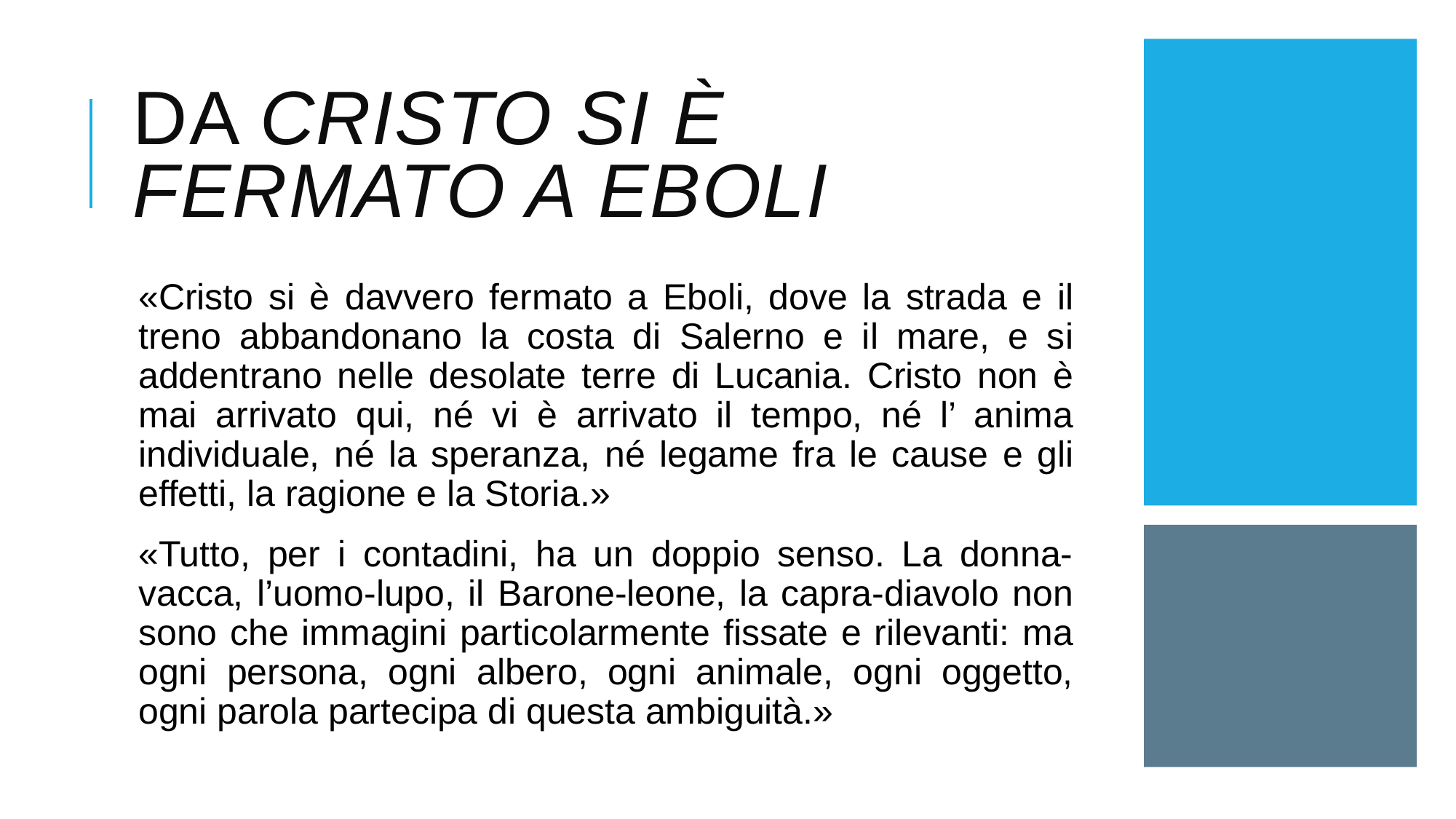

# Da Cristo si è fermato a Eboli
«Cristo si è davvero fermato a Eboli, dove la strada e il treno abbandonano la costa di Salerno e il mare, e si addentrano nelle desolate terre di Lucania. Cristo non è mai arrivato qui, né vi è arrivato il tempo, né l’ anima individuale, né la speranza, né legame fra le cause e gli effetti, la ragione e la Storia.»
«Tutto, per i contadini, ha un doppio senso. La donna-vacca, l’uomo-lupo, il Barone-leone, la capra-diavolo non sono che immagini particolarmente fissate e rilevanti: ma ogni persona, ogni albero, ogni animale, ogni oggetto, ogni parola partecipa di questa ambiguità.»